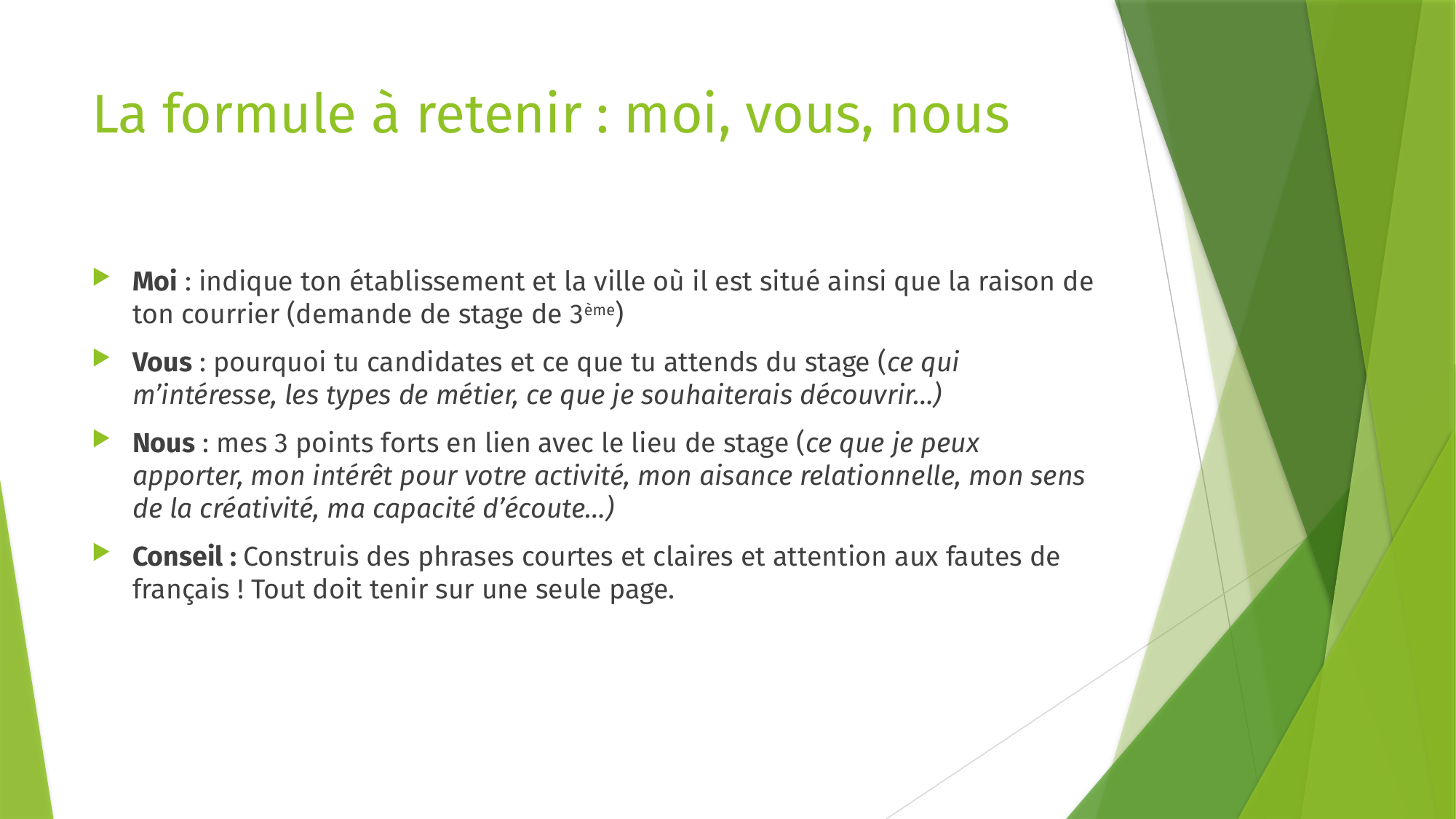

# La formule à retenir : moi, vous, nous
Moi : indique ton établissement et la ville où il est situé ainsi que la raison de ton courrier (demande de stage de 3ème)
Vous : pourquoi tu candidates et ce que tu attends du stage (ce qui m’intéresse, les types de métier, ce que je souhaiterais découvrir…)
Nous : mes 3 points forts en lien avec le lieu de stage (ce que je peux apporter, mon intérêt pour votre activité, mon aisance relationnelle, mon sens de la créativité, ma capacité d’écoute…)
Conseil : Construis des phrases courtes et claires et attention aux fautes de français ! Tout doit tenir sur une seule page.